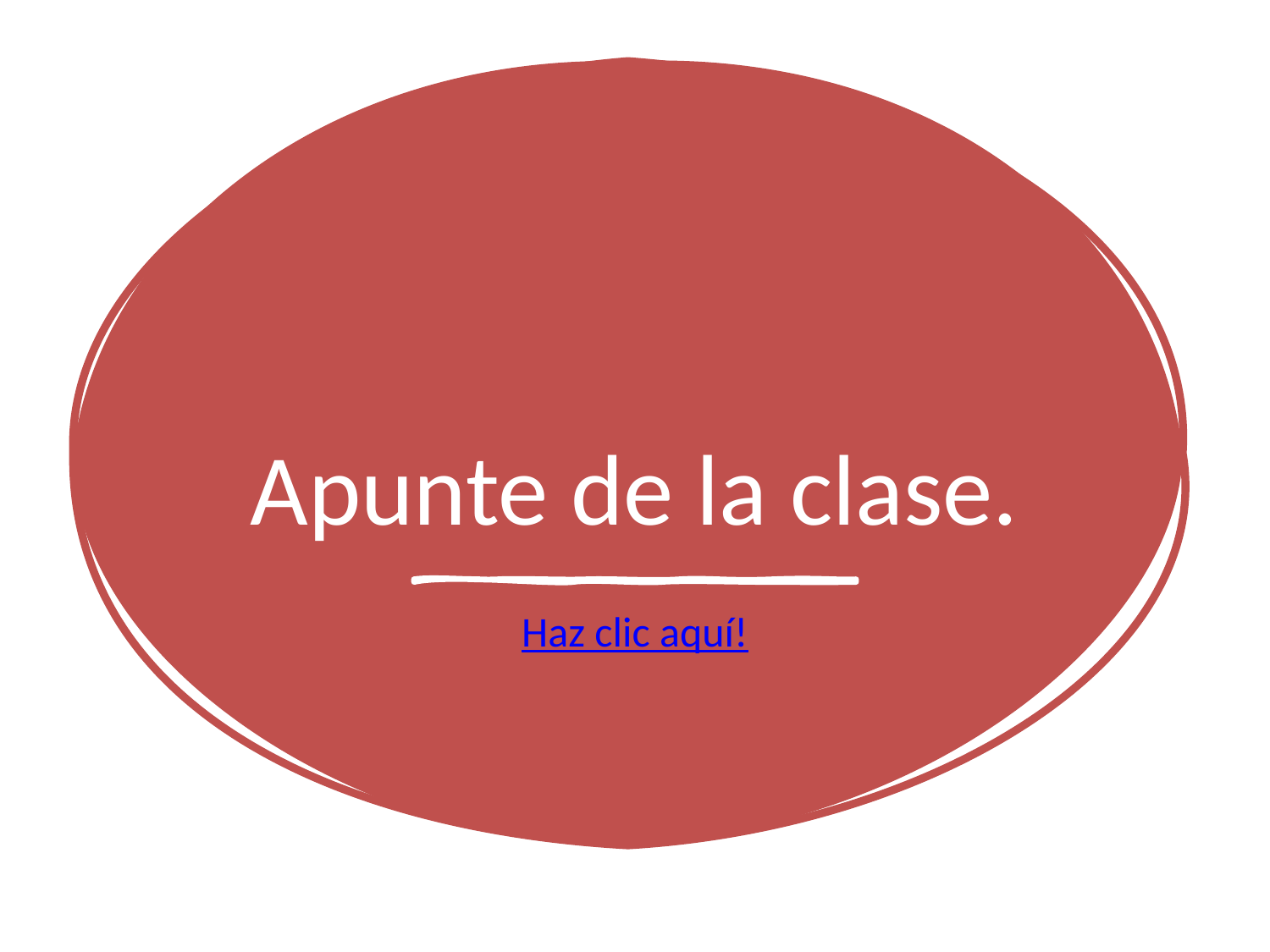

# Apunte de la clase.

Haz clic aquí!